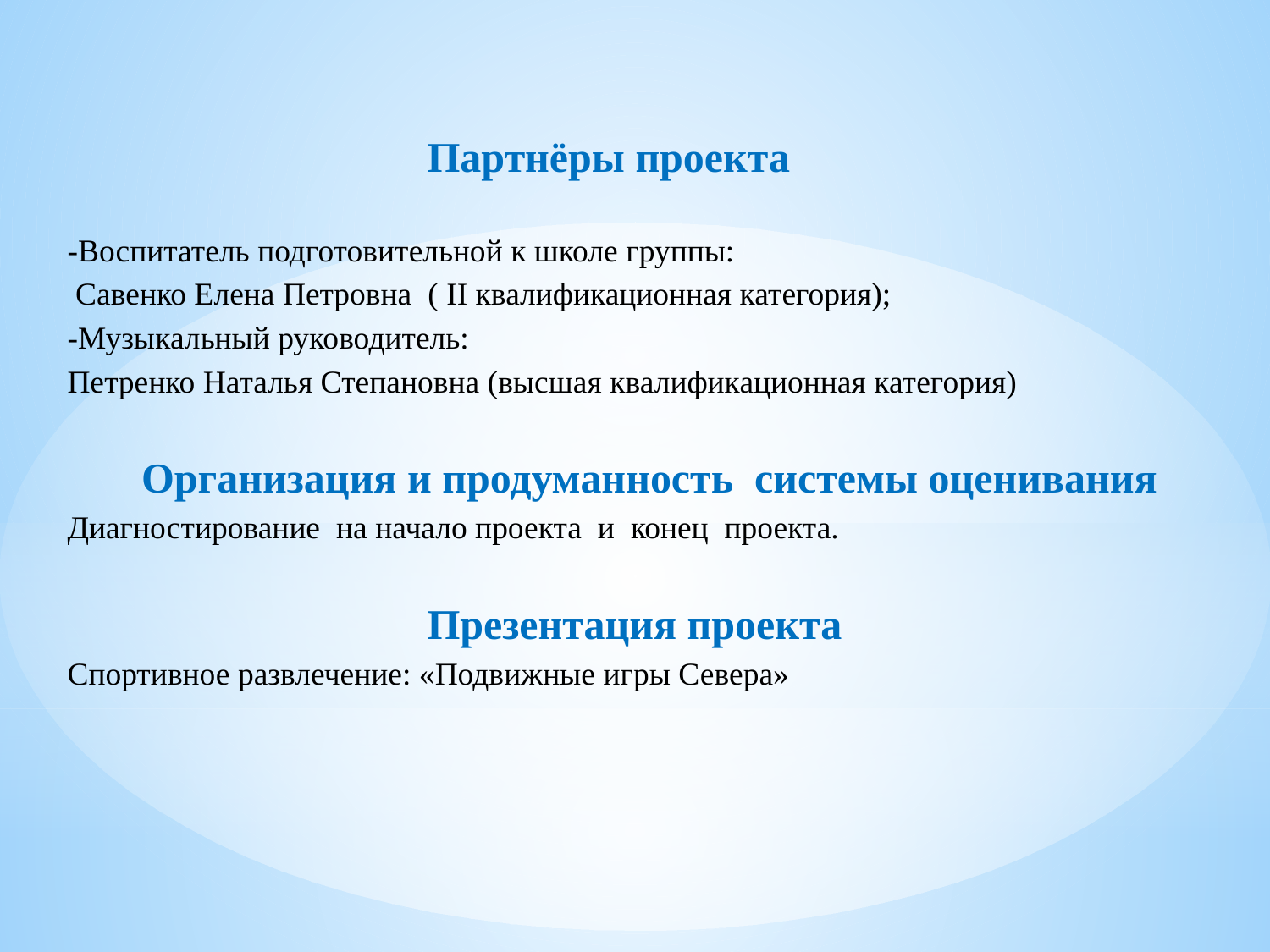

Партнёры проекта

-Воспитатель подготовительной к школе группы:
 Савенко Елена Петровна  ( II квалификационная категория);
-Музыкальный руководитель:
Петренко Наталья Степановна (высшая квалификационная категория)

       Организация и продуманность  системы оценивания
Диагностирование  на начало проекта  и  конец  проекта.

                                  Презентация проекта
Спортивное развлечение: «Подвижные игры Севера»